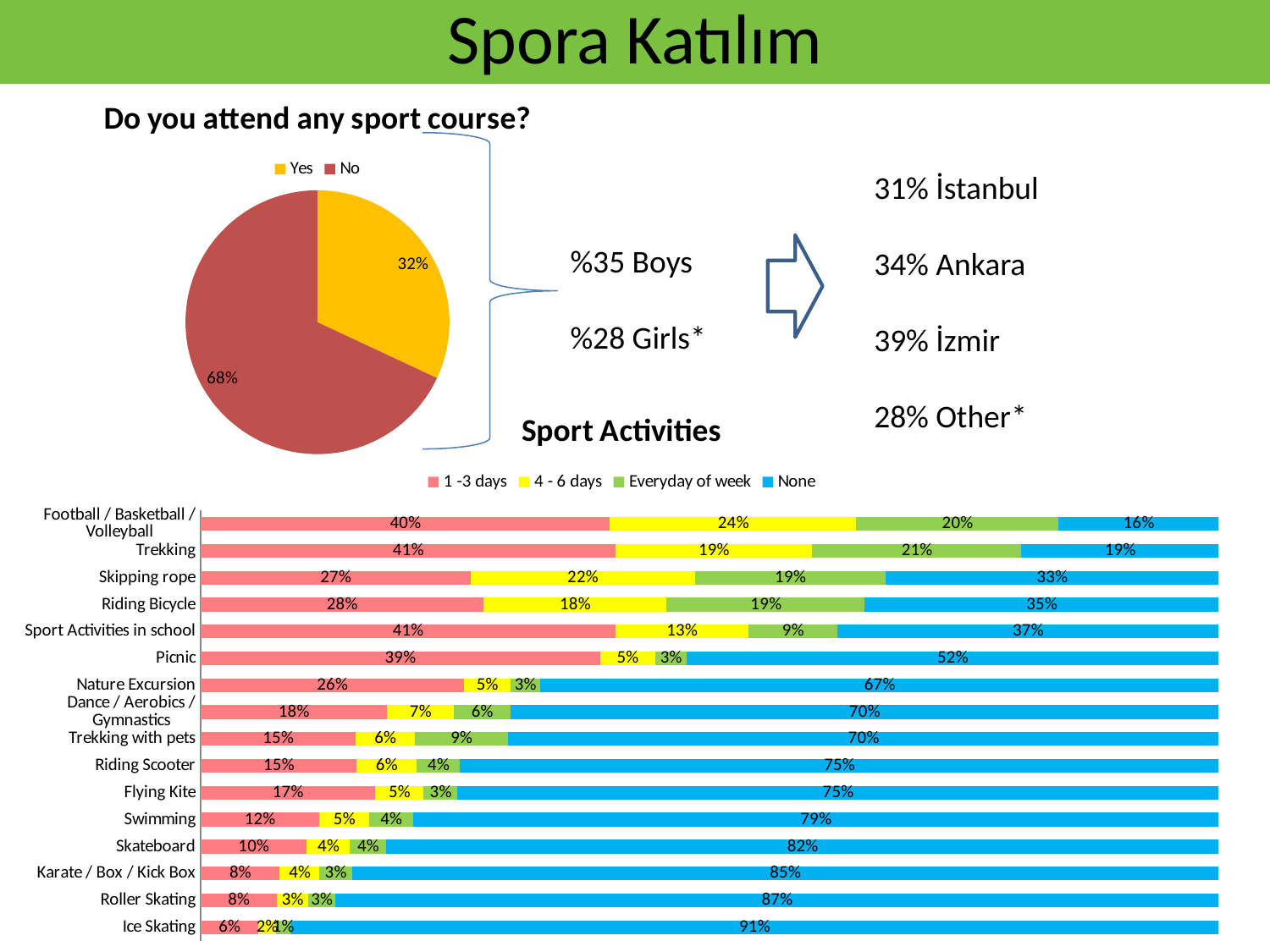

Spora Katılım

### Chart: Do you attend any sport course?

| Category |  |
|---|---|
| Yes | 31.963470319634688 |
| No | 68.03652968036543 |
31% İstanbul

34% Ankara

39% İzmir

28% Other*

%35 Boys

%28 Girls*

### Chart: Sport Activities

| Category | 1 -3 days | 4 - 6 days | Everyday of week | None |
|---|---|---|---|---|
| Ice Skating | 0.0567226890756303 | 0.017331932773109206 | 0.014180672268907601 | 0.9117647058823518 |
| Roller Skating | 0.07502623294858354 | 0.030430220356768102 | 0.026757607555089206 | 0.8677859391395601 |
| Karate / Box / Kick Box | 0.07773109243697483 | 0.03886554621848741 | 0.03203781512605041 | 0.8513655462184891 |
| Skateboard | 0.10423280423280401 | 0.04232804232804231 | 0.035978835978836 | 0.817460317460317 |
| Swimming | 0.11626694473409802 | 0.049530761209593314 | 0.04275286757038582 | 0.7914494264859231 |
| Flying Kite | 0.17153679653679704 | 0.04761904761904762 | 0.033008658008658015 | 0.7478354978354992 |
| Riding Scooter | 0.15323854660347602 | 0.058978409689310105 | 0.042654028436019016 | 0.7451290152711962 |
| Trekking with pets | 0.152390961639516 | 0.05780346820809251 | 0.09196006305832911 | 0.6978455070940621 |
| Dance / Aerobics / Gymnastics | 0.18281250000000002 | 0.0661458333333333 | 0.0552083333333333 | 0.6958333333333331 |
| Nature Excursion | 0.2588483888008451 | 0.0454305335446381 | 0.0295826730058109 | 0.6661384046487072 |
| Picnic | 0.3922796035472091 | 0.054251434533124705 | 0.030777256129368807 | 0.522691705790297 |
| Sport Activities in school | 0.407523510971787 | 0.13061650992685497 | 0.08725182863113892 | 0.374608150470219 |
| Riding Bicycle | 0.2778355879292401 | 0.180020811654526 | 0.194588969823101 | 0.34755463059313196 |
| Skipping rope | 0.265147591921284 | 0.220611082340756 | 0.18694976696012405 | 0.327291558777835 |
| Trekking | 0.40758047767393607 | 0.19314641744548303 | 0.20560747663551399 | 0.19366562824506697 |
| Football / Basketball / Volleyball | 0.40205655526992307 | 0.24215938303341902 | 0.19845758354755802 | 0.15732647814910003 |